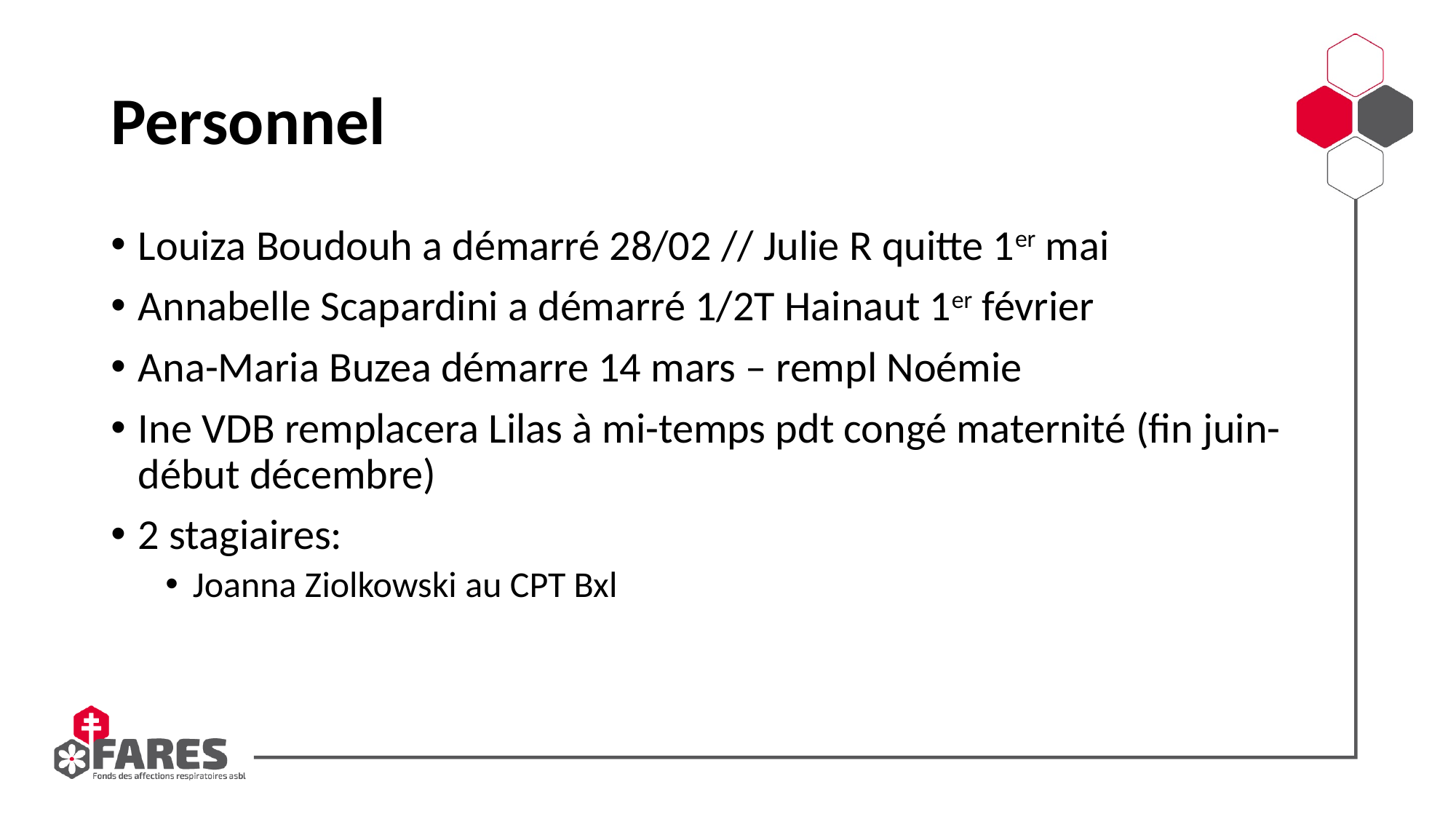

# Personnel
Louiza Boudouh a démarré 28/02 // Julie R quitte 1er mai
Annabelle Scapardini a démarré 1/2T Hainaut 1er février
Ana-Maria Buzea démarre 14 mars – rempl Noémie
Ine VDB remplacera Lilas à mi-temps pdt congé maternité (fin juin-début décembre)
2 stagiaires:
Joanna Ziolkowski au CPT Bxl